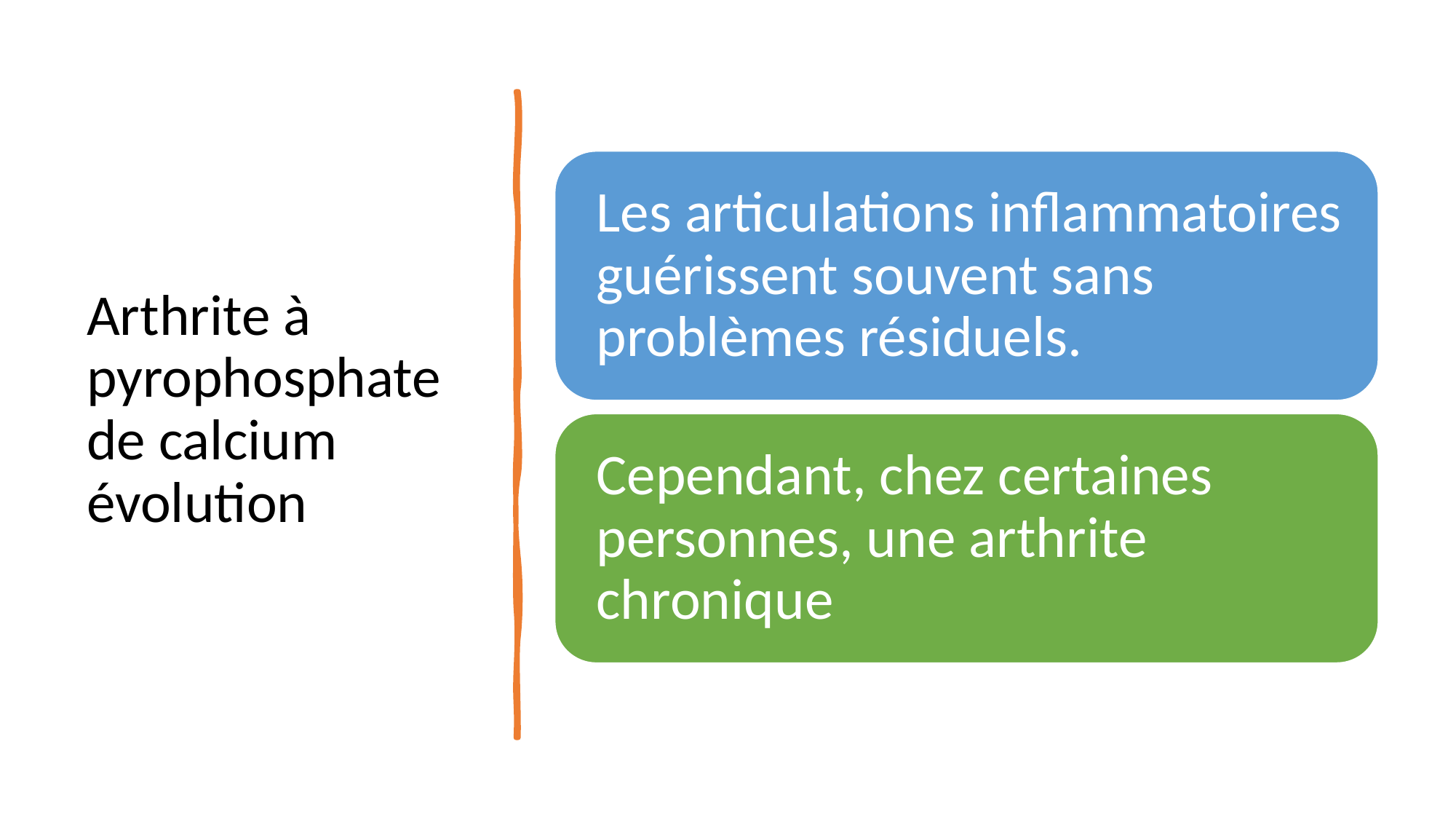

Les articulations inflammatoires guérissent souvent sans problèmes résiduels.
Cependant, chez certaines personnes, une arthrite chronique
# Arthrite à pyrophosphate de calcium évolution